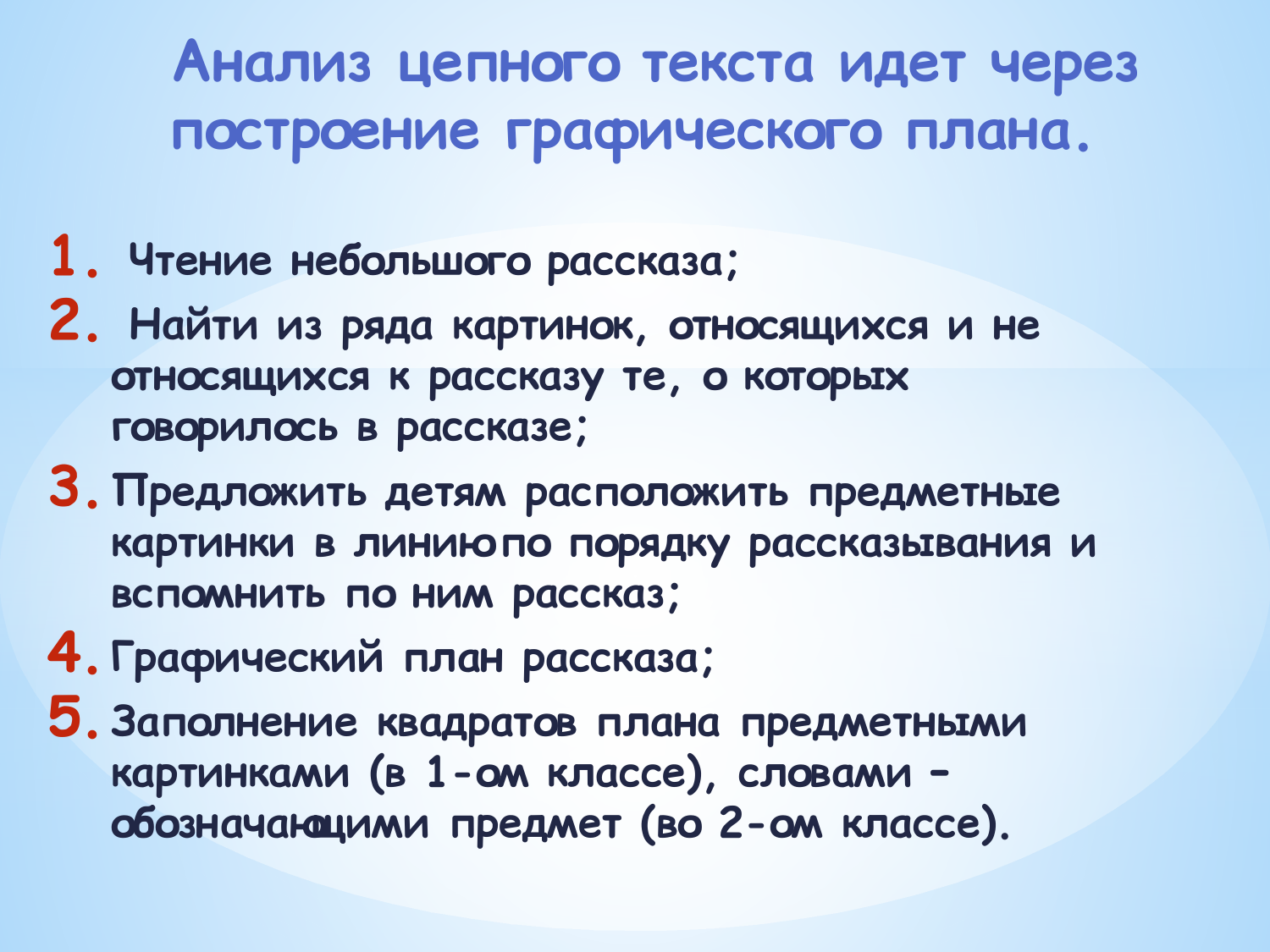

# Анализ цепного текста идет через построение графического плана.
 Чтение небольшого рассказа;
 Найти из ряда картинок, относящихся и не относящихся к рассказу те, о которых говорилось в рассказе;
Предложить детям расположить предметные картинки в линию по порядку рассказывания и вспомнить по ним рассказ;
Графический план рассказа;
Заполнение квадратов плана предметными картинками (в 1-ом классе), словами – обозначающими предмет (во 2-ом классе).